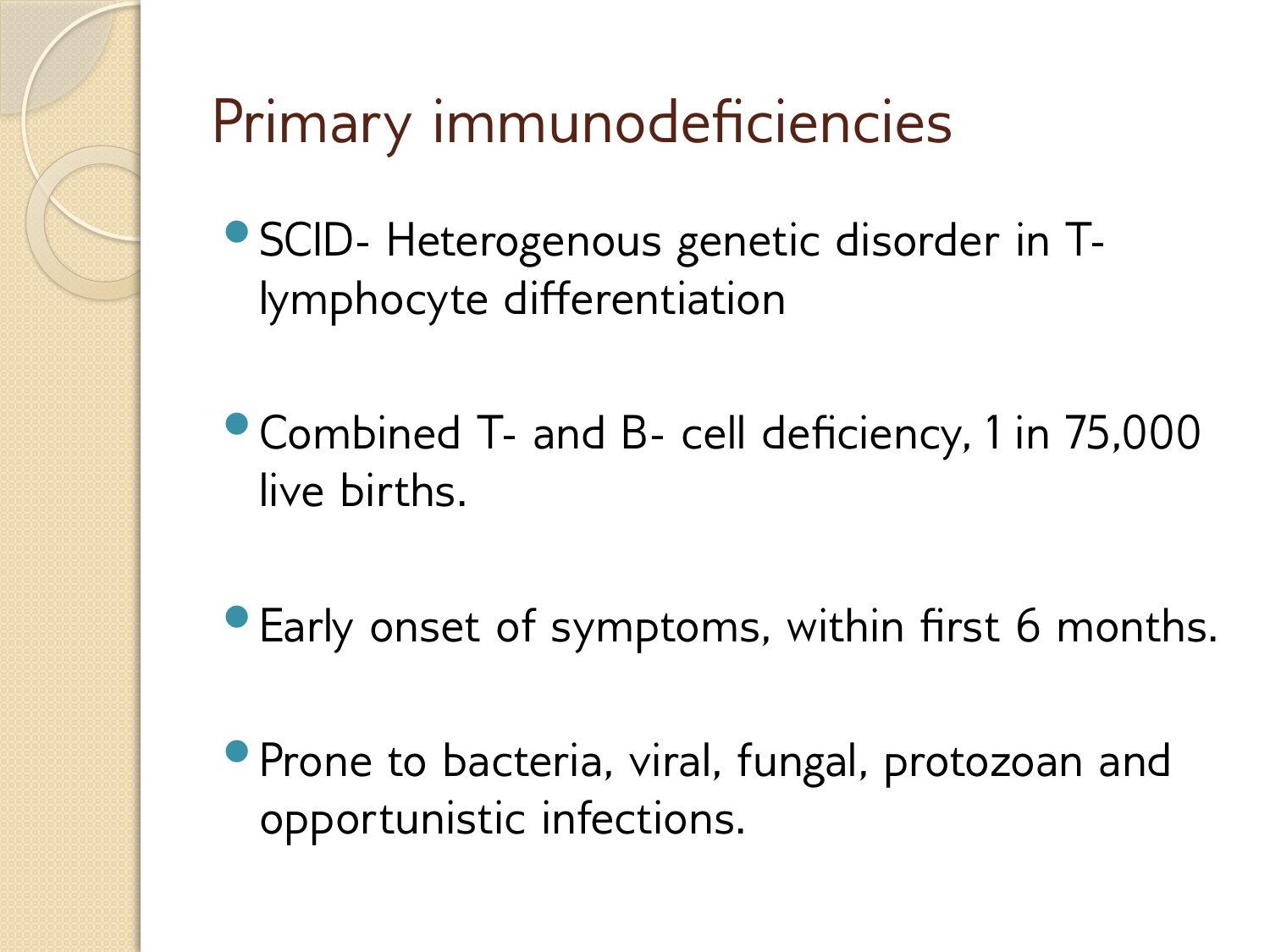

# Primary immunodeficiencies
SCID- Heterogenous genetic disorder in T- lymphocyte differentiation

Combined T- and B- cell deficiency, 1 in 75,000 live births.

Early onset of symptoms, within first 6 months.

Prone to bacteria, viral, fungal, protozoan and opportunistic infections.